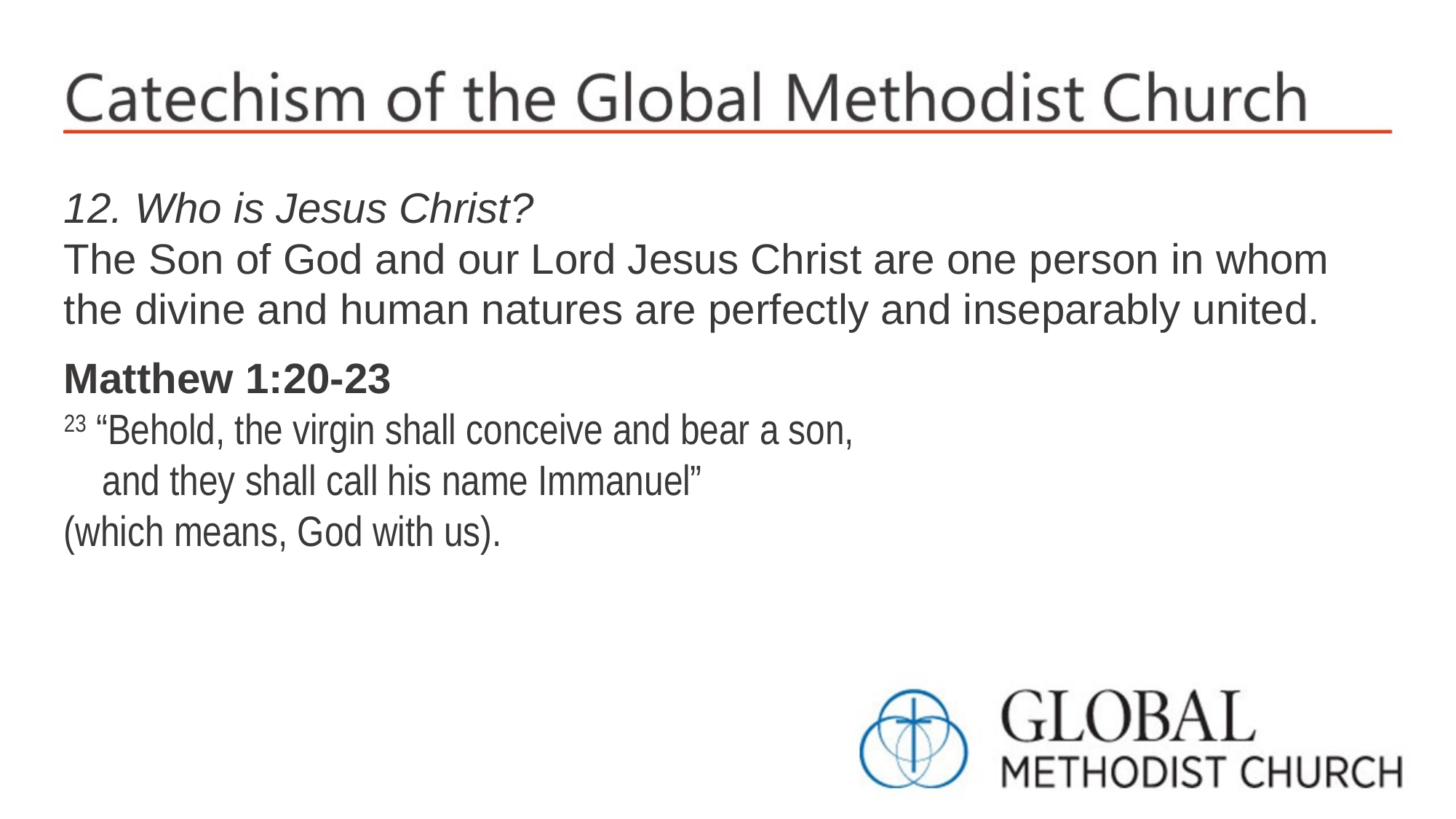

12. Who is Jesus Christ?
The Son of God and our Lord Jesus Christ are one person in whom the divine and human natures are perfectly and inseparably united.
Matthew 1:20-23
23 “Behold, the virgin shall conceive and bear a son,
    and they shall call his name Immanuel”
(which means, God with us).